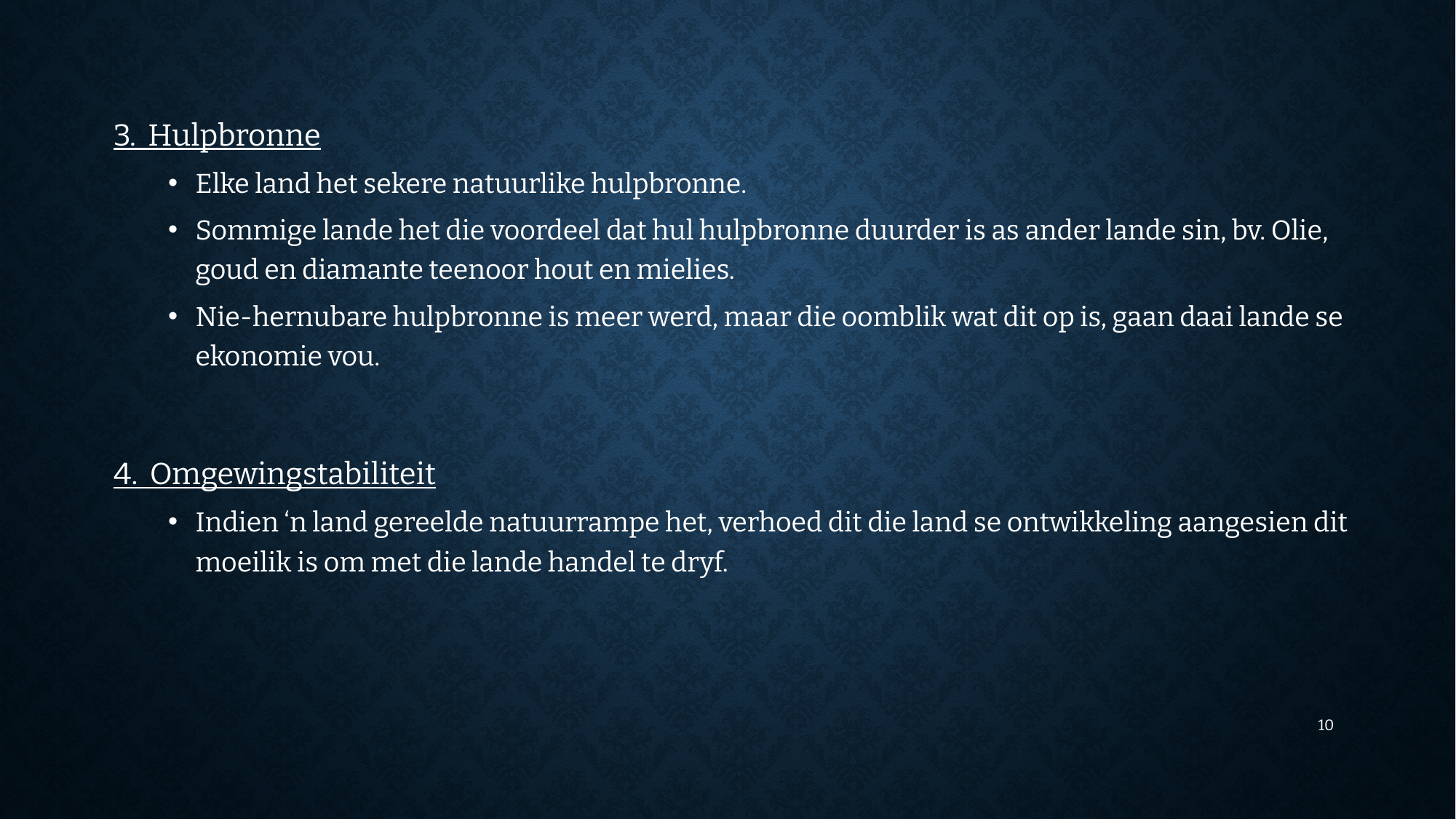

3.  Hulpbronne
Elke land het sekere natuurlike hulpbronne.
Sommige lande het die voordeel dat hul hulpbronne duurder is as ander lande sin, bv. Olie, goud en diamante teenoor hout en mielies.
Nie-hernubare hulpbronne is meer werd, maar die oomblik wat dit op is, gaan daai lande se ekonomie vou.

4.  Omgewingstabiliteit
Indien ‘n land gereelde natuurrampe het, verhoed dit die land se ontwikkeling aangesien dit moeilik is om met die lande handel te dryf.

10